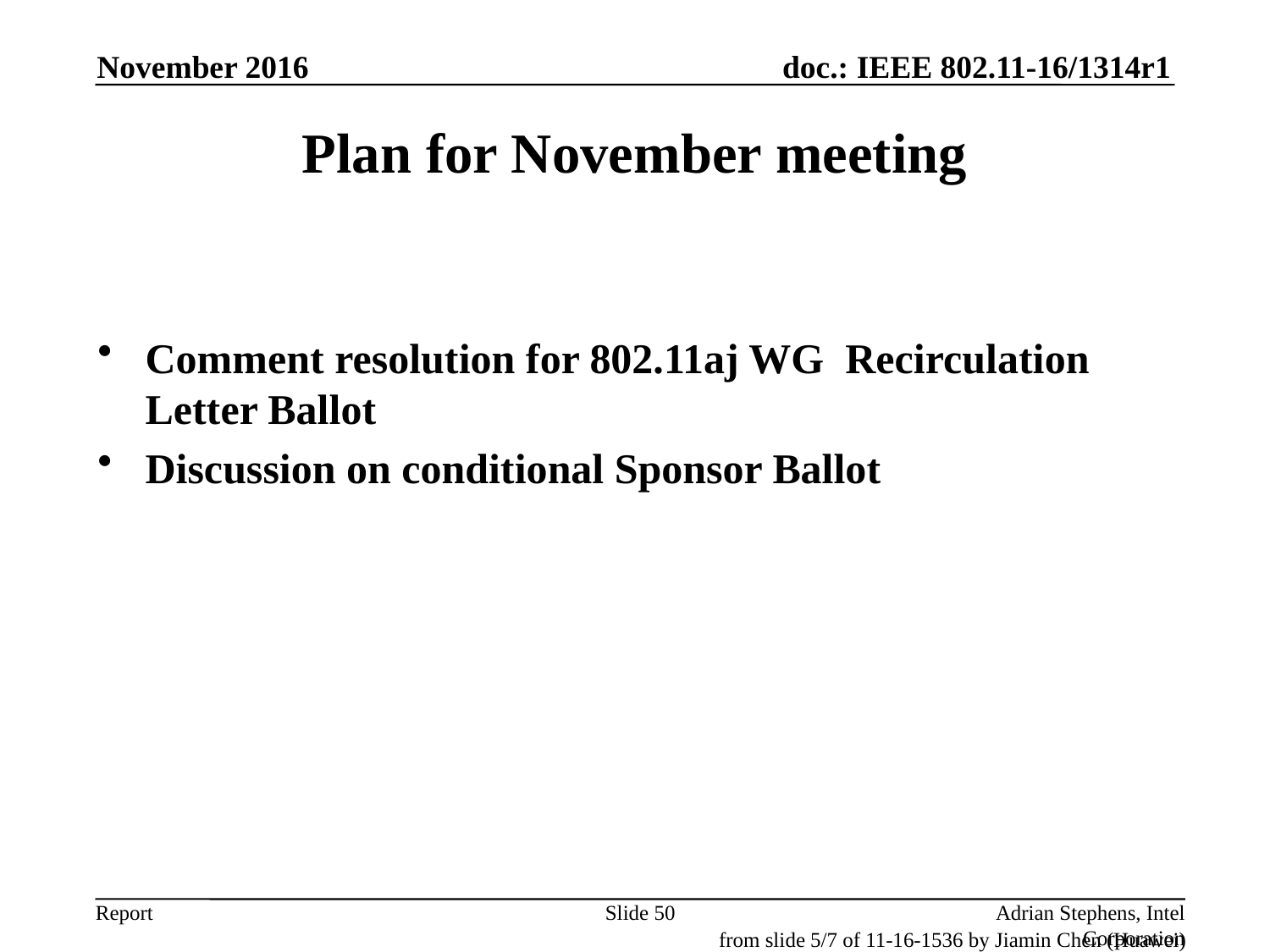

November 2016
# Plan for November meeting

Comment resolution for 802.11aj WG  Recirculation Letter Ballot
Discussion on conditional Sponsor Ballot

Slide 50
Adrian Stephens, Intel Corporation
from slide 5/7 of 11-16-1536 by Jiamin Chen (Huawei)